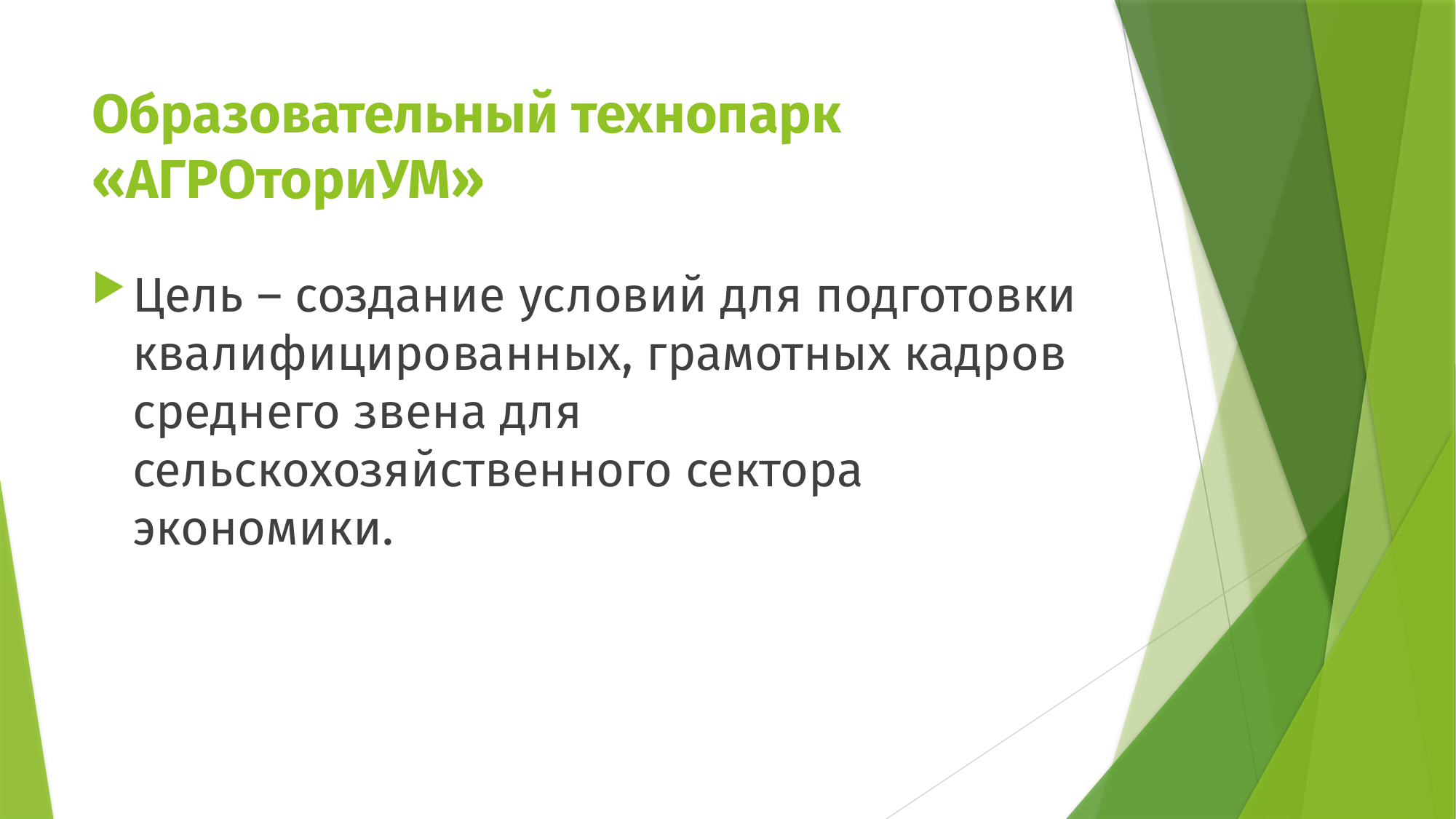

# Образовательный технопарк «АГРОториУМ»
Цель – создание условий для подготовки квалифицированных, грамотных кадров среднего звена для сельскохозяйственного сектора экономики.